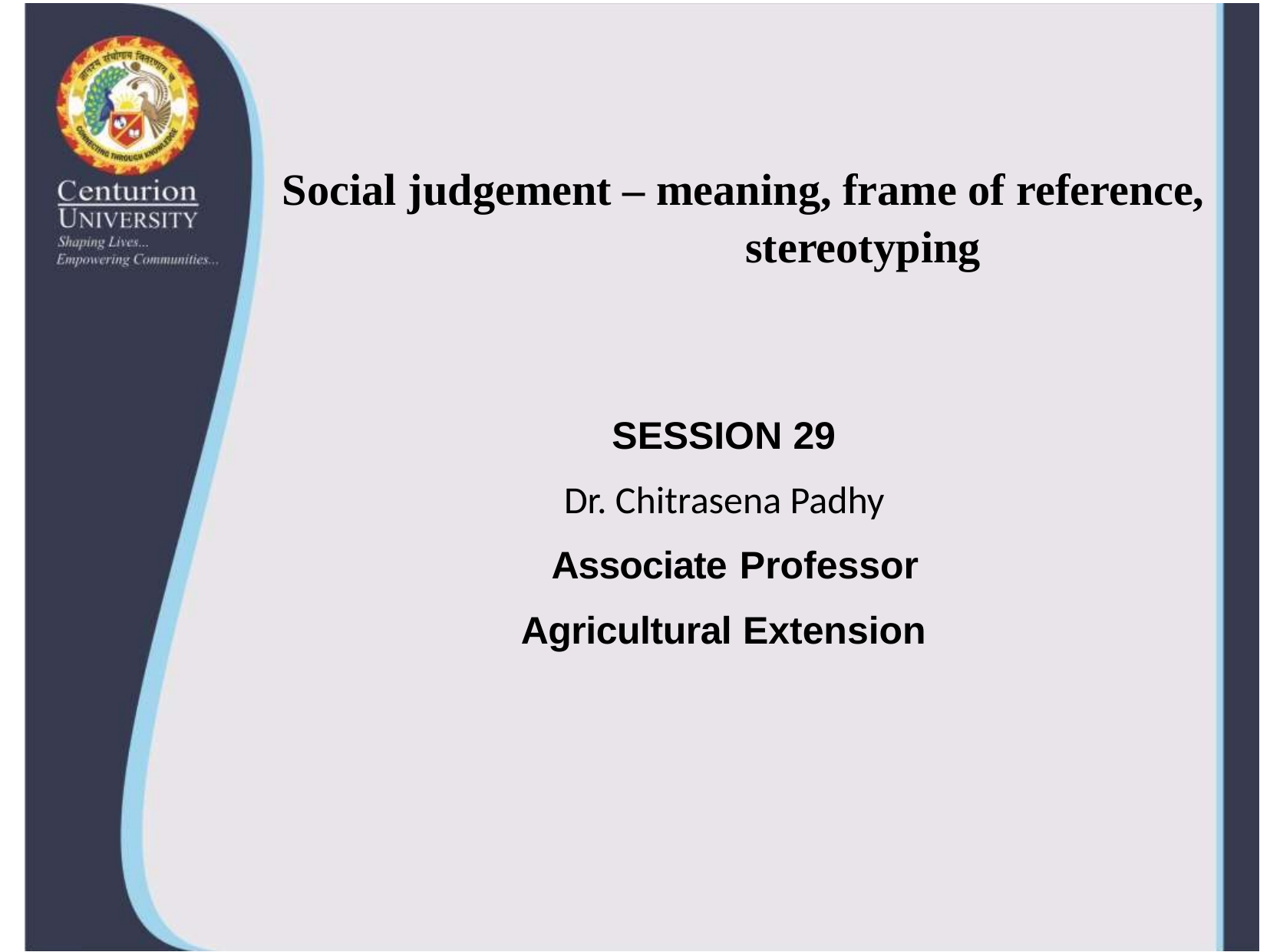

# Social judgement – meaning, frame of reference, stereotyping
SESSION 29
Dr. Chitrasena Padhy
  Associate Professor
Agricultural Extension